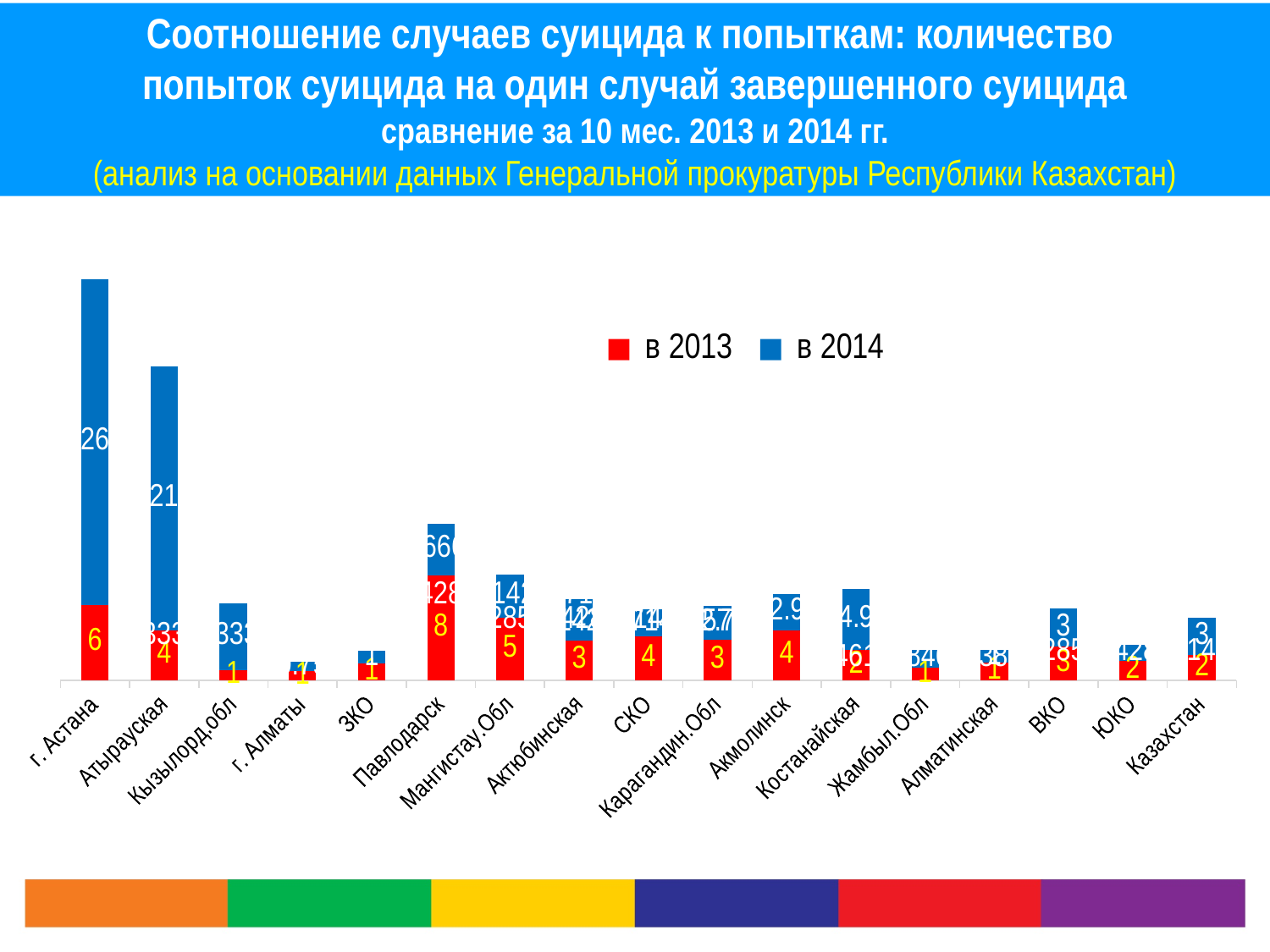

Соотношение случаев суицида к попыткам: количество
попыток суицида на один случай завершенного суицида
сравнение за 10 мес. 2013 и 2014 гг.
(анализ на основании данных Генеральной прокуратуры Республики Казахстан)

### Chart

| Category |  в 2013 |  в 2014 |
|---|---|---|
| г. Астана | 6.0 | 26.0 |
| Атырауская | 4.0 | 21.0 |
| Кызылорд.обл | 0.8125 | 5.333333333333333 |
| г. Алматы | 0.7142857142857143 | 0.75 |
| ЗКО | 1.3333333333333333 | 1.0 |
| Павлодарск | 8.333333333333334 | 4.166666666666667 |
| Мангистау.Обл | 5.0 | 3.4285714285714284 |
| Актюбинская | 3.1666666666666665 | 3.2857142857142856 |
| СКО | 3.5 | 2.142857142857143 |
| Карагандин.Обл | 3.2 | 2.7 |
| Акмолинск | 4.0 | 2.9 |
| Костанайская | 2.4 | 4.9 |
| Жамбыл.Обл | 0.9882352941176471 | 1.4615384615384615 |
| Алматинская | 1.4090909090909092 | 1.0 |
| ВКО | 2.7058823529411766 | 3.0 |
| ЮКО | 1.5714285714285714 | 1.2857142857142858 |
| Казахстан | 2.0 | 3.0 |